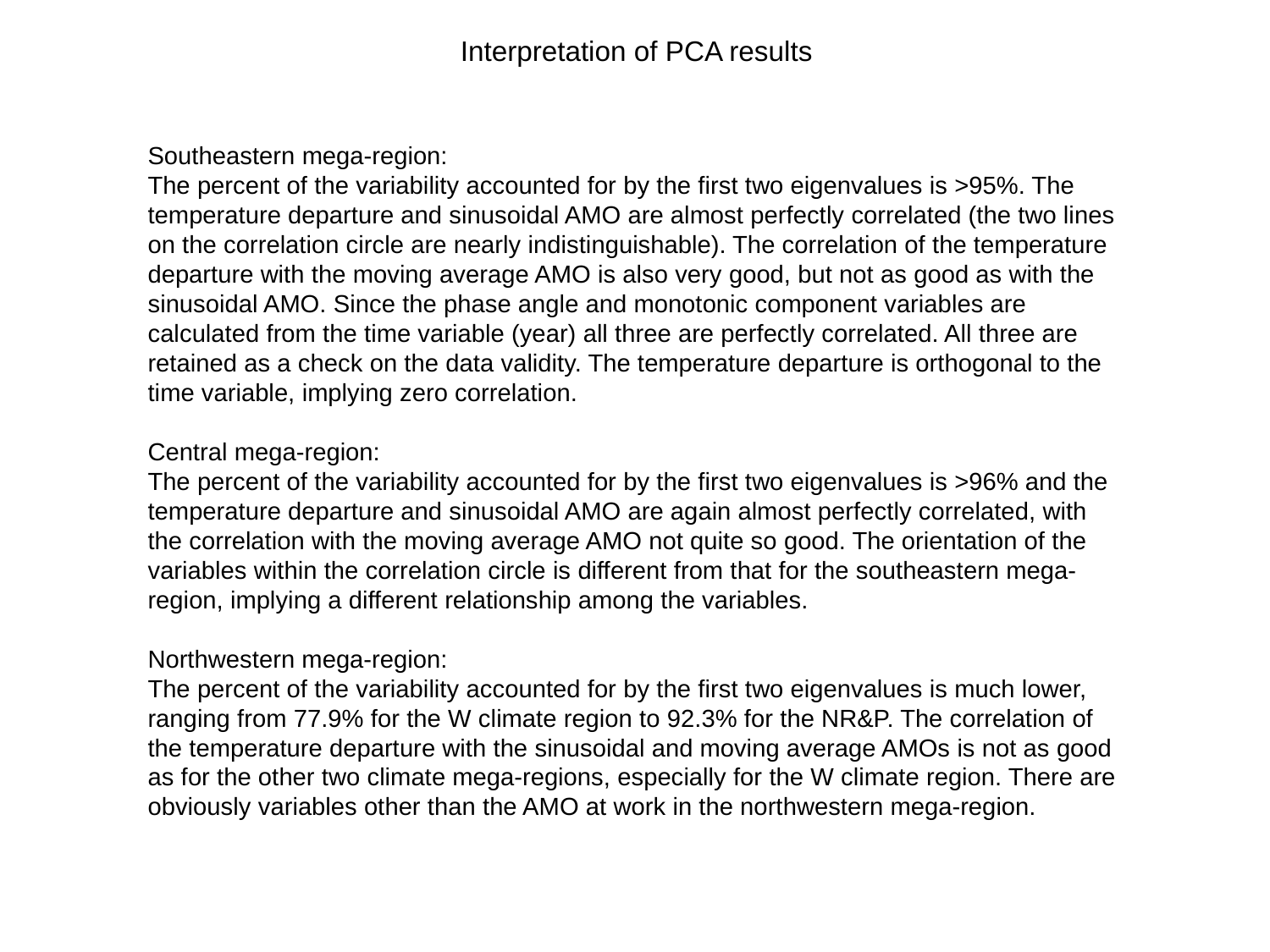

Interpretation of PCA results
Southeastern mega-region:
The percent of the variability accounted for by the first two eigenvalues is >95%. The temperature departure and sinusoidal AMO are almost perfectly correlated (the two lines on the correlation circle are nearly indistinguishable). The correlation of the temperature departure with the moving average AMO is also very good, but not as good as with the sinusoidal AMO. Since the phase angle and monotonic component variables are calculated from the time variable (year) all three are perfectly correlated. All three are retained as a check on the data validity. The temperature departure is orthogonal to the time variable, implying zero correlation.

Central mega-region:
The percent of the variability accounted for by the first two eigenvalues is >96% and the temperature departure and sinusoidal AMO are again almost perfectly correlated, with the correlation with the moving average AMO not quite so good. The orientation of the variables within the correlation circle is different from that for the southeastern mega-region, implying a different relationship among the variables.

Northwestern mega-region:
The percent of the variability accounted for by the first two eigenvalues is much lower, ranging from 77.9% for the W climate region to 92.3% for the NR&P. The correlation of the temperature departure with the sinusoidal and moving average AMOs is not as good as for the other two climate mega-regions, especially for the W climate region. There are obviously variables other than the AMO at work in the northwestern mega-region.